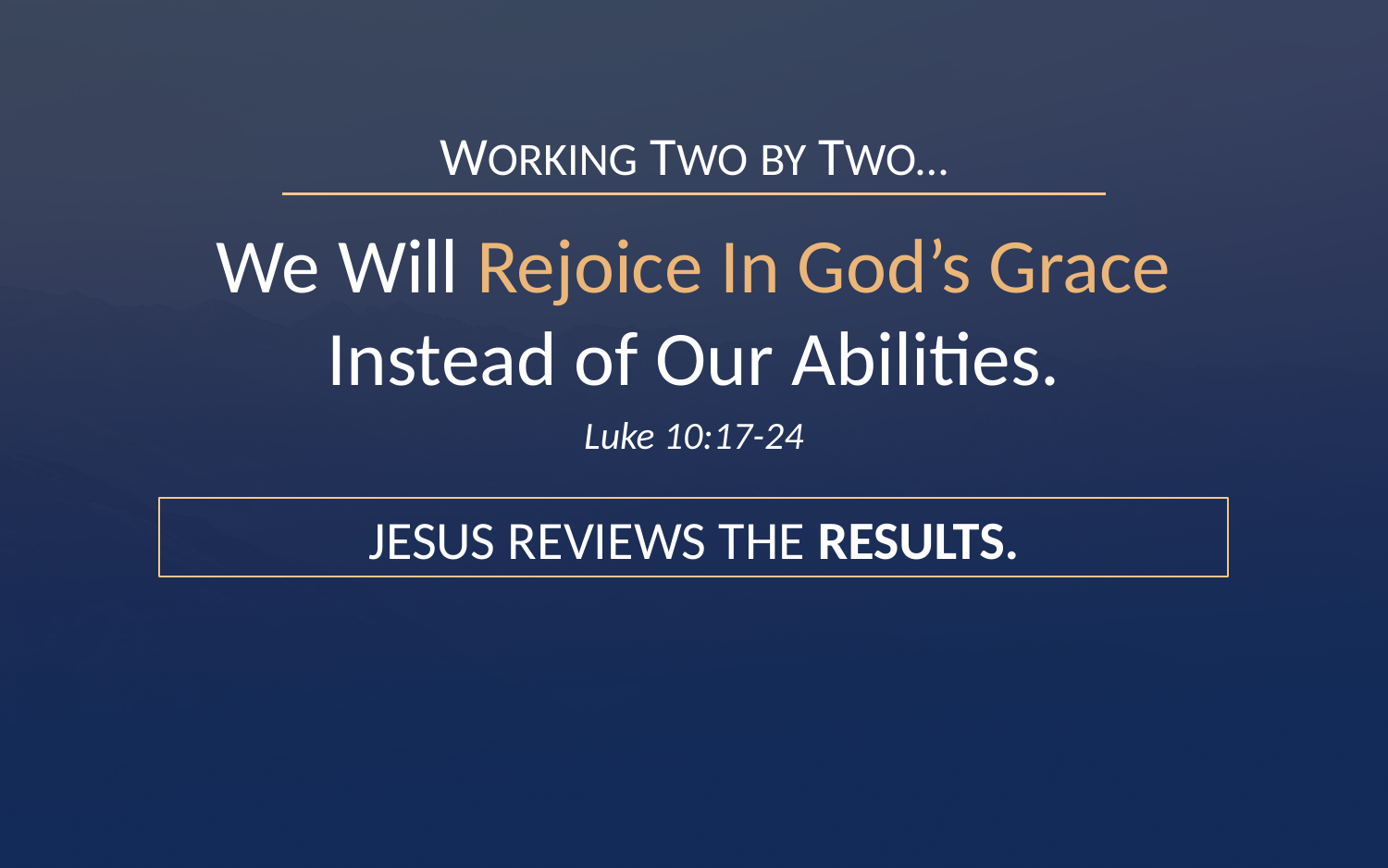

WORKING TWO BY TWO…
We Will Rejoice In God’s Grace
Instead of Our Abilities.
Luke 10:17-24
JESUS REVIEWS THE RESULTS.